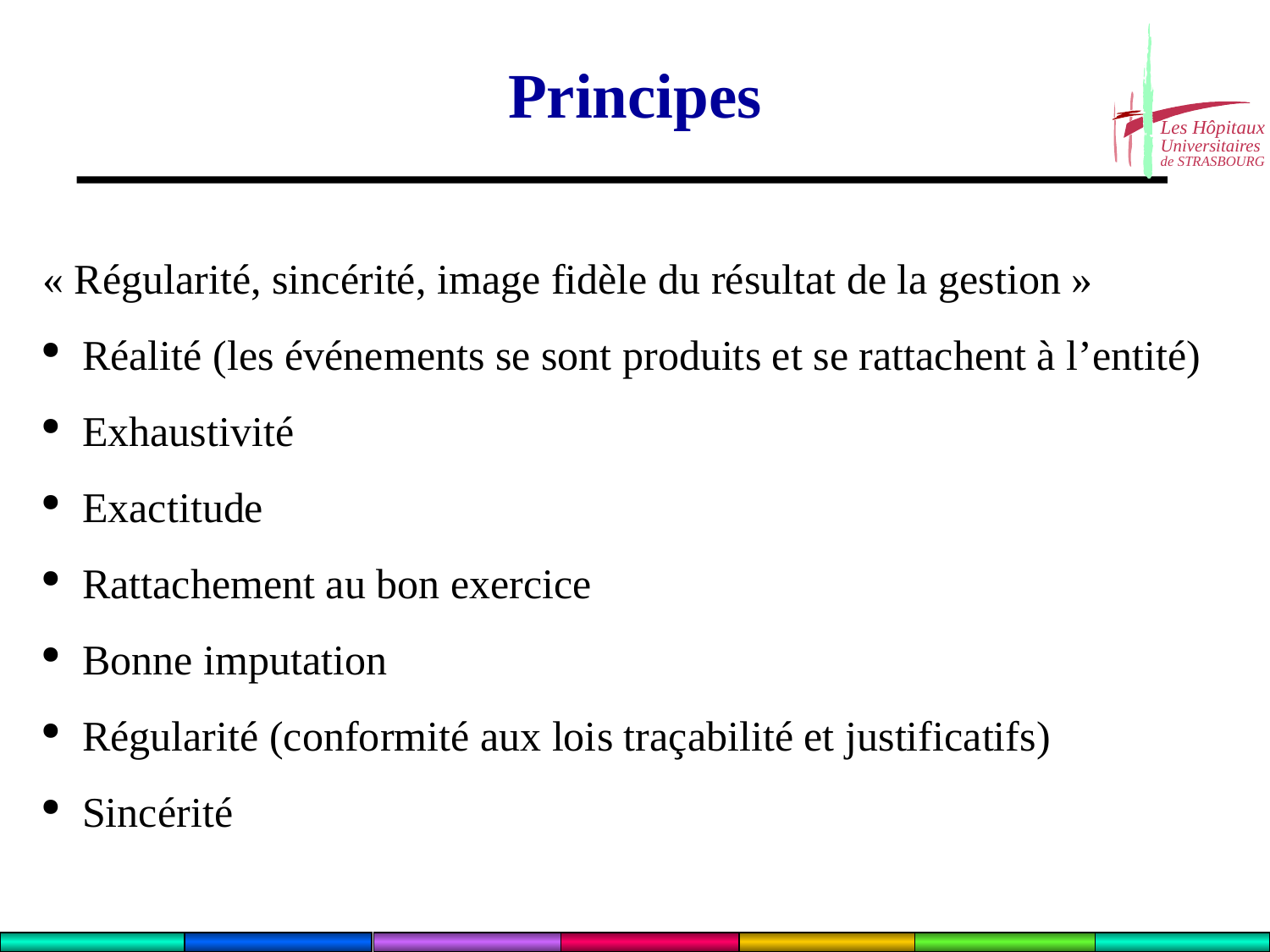

# Principes
« Régularité, sincérité, image fidèle du résultat de la gestion »
Réalité (les événements se sont produits et se rattachent à l’entité)
Exhaustivité
Exactitude
Rattachement au bon exercice
Bonne imputation
Régularité (conformité aux lois traçabilité et justificatifs)
Sincérité